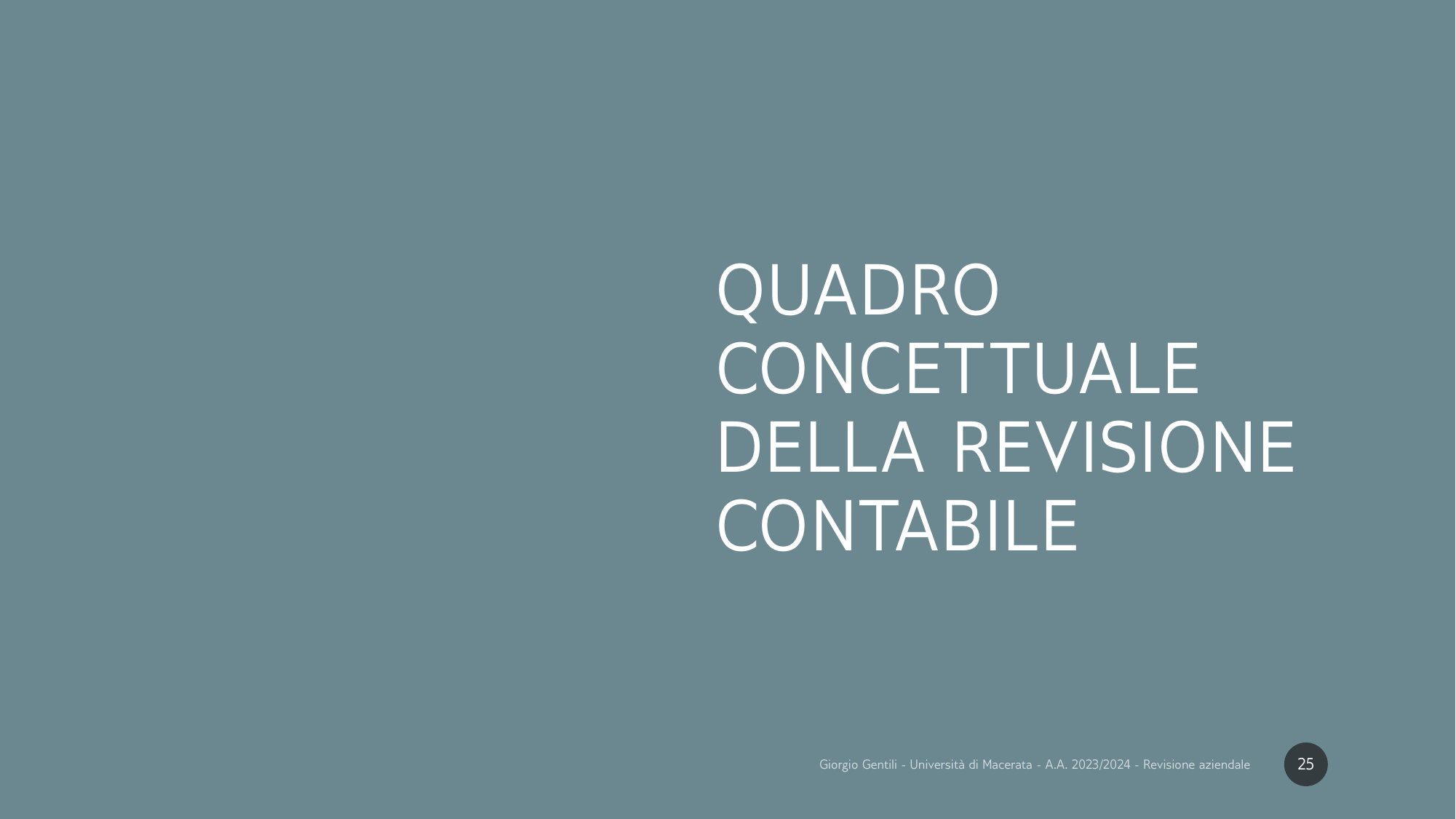

# Quadro concettuale della revisione contabile
25
Giorgio Gentili - Università di Macerata - A.A. 2023/2024 - Revisione aziendale